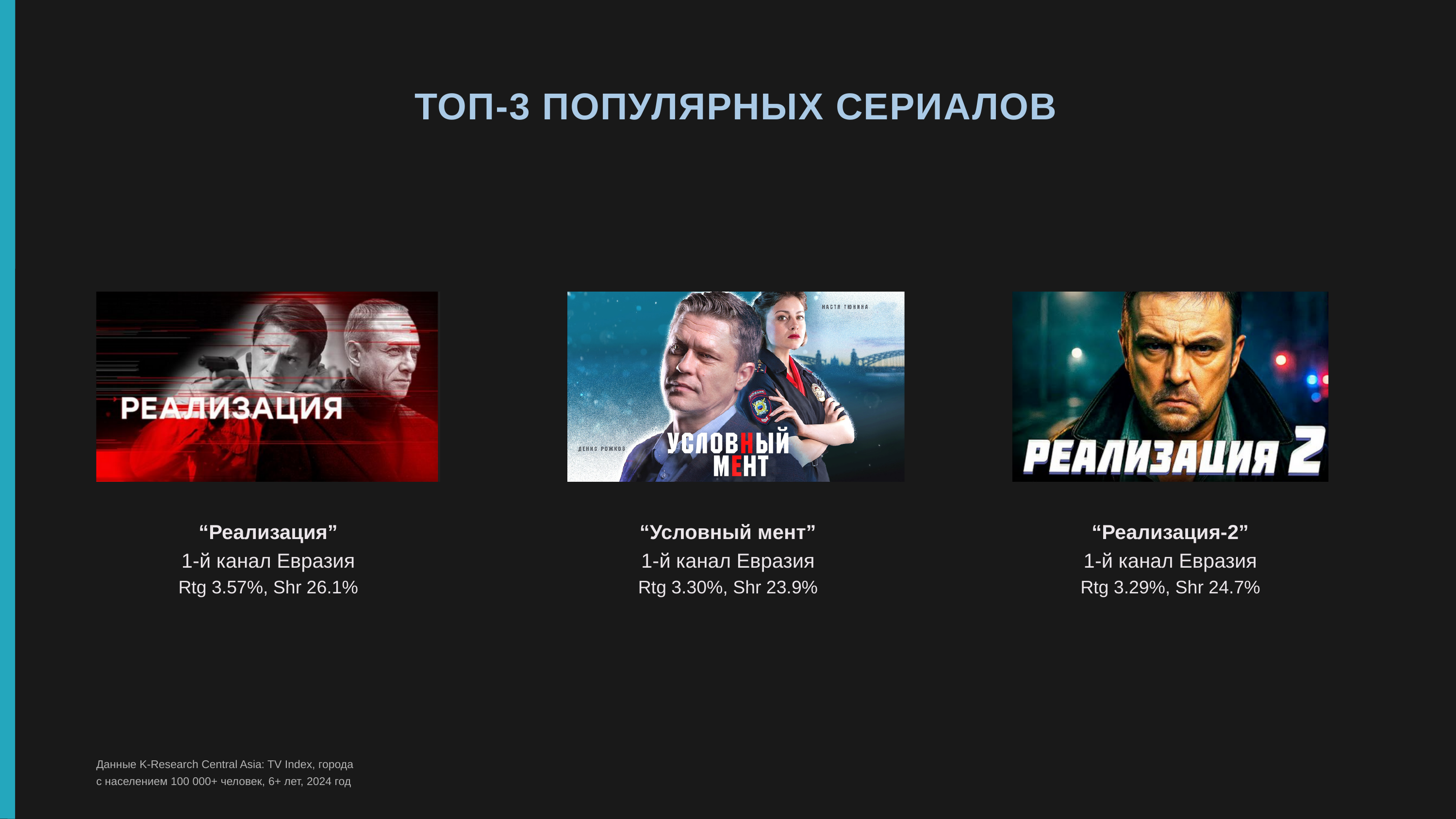

ТОП-3 ПОПУЛЯРНЫХ СЕРИАЛОВ

“Реализация”
1-й канал Евразия
Rtg 3.57%, Shr 26.1%
“Условный мент”
1-й канал Евразия
Rtg 3.30%, Shr 23.9%
“Реализация-2”
1-й канал Евразия
Rtg 3.29%, Shr 24.7%
Данные K-Research Central Asia: TV Index, города с населением 100 000+ человек, 6+ лет, 2024 год